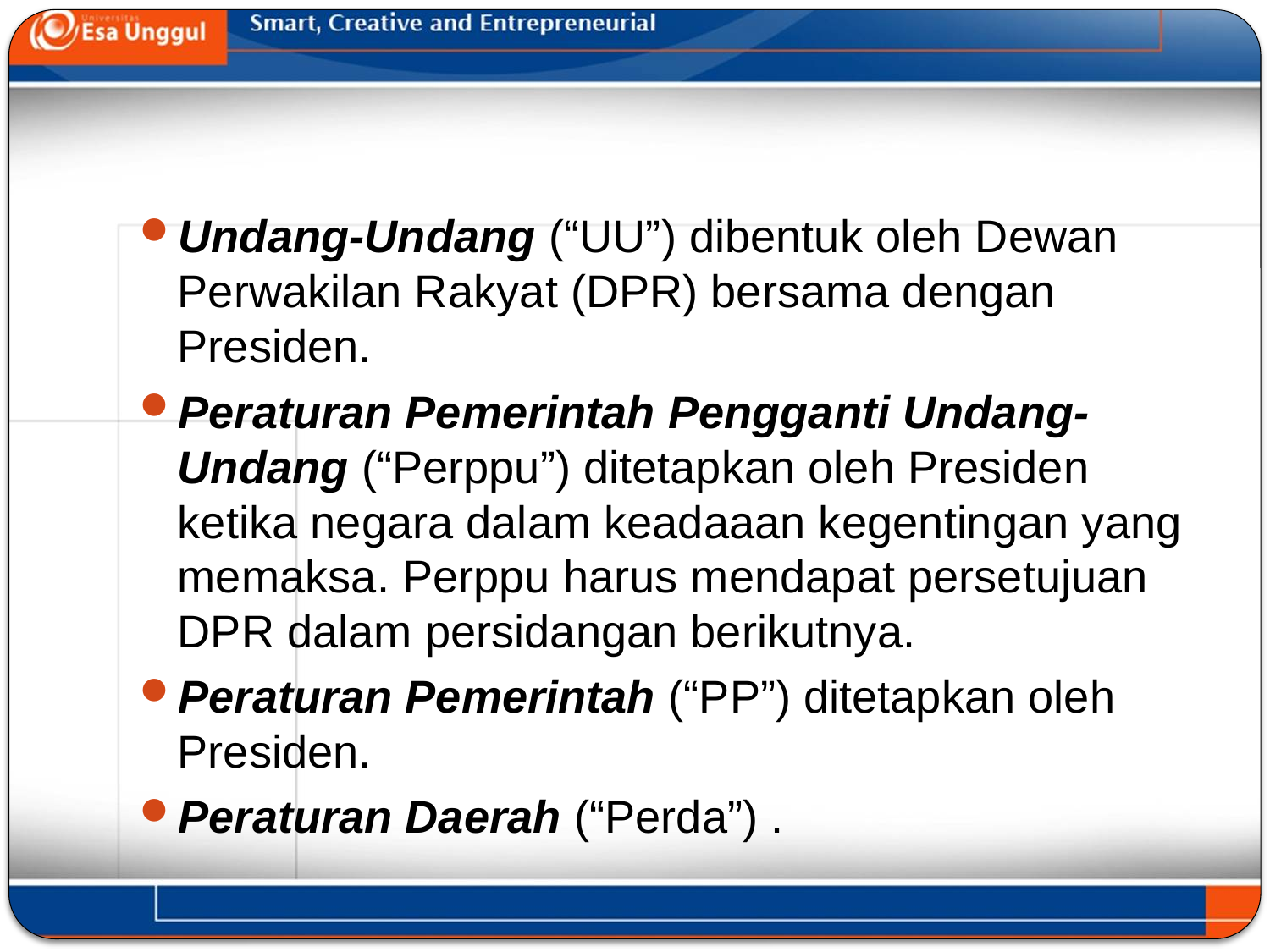

#
Undang-Undang (“UU”) dibentuk oleh Dewan Perwakilan Rakyat (DPR) bersama dengan Presiden.
Peraturan Pemerintah Pengganti Undang-Undang (“Perppu”) ditetapkan oleh Presiden ketika negara dalam keadaaan kegentingan yang memaksa. Perppu harus mendapat persetujuan DPR dalam persidangan berikutnya.
Peraturan Pemerintah (“PP”) ditetapkan oleh Presiden.
Peraturan Daerah (“Perda”) .